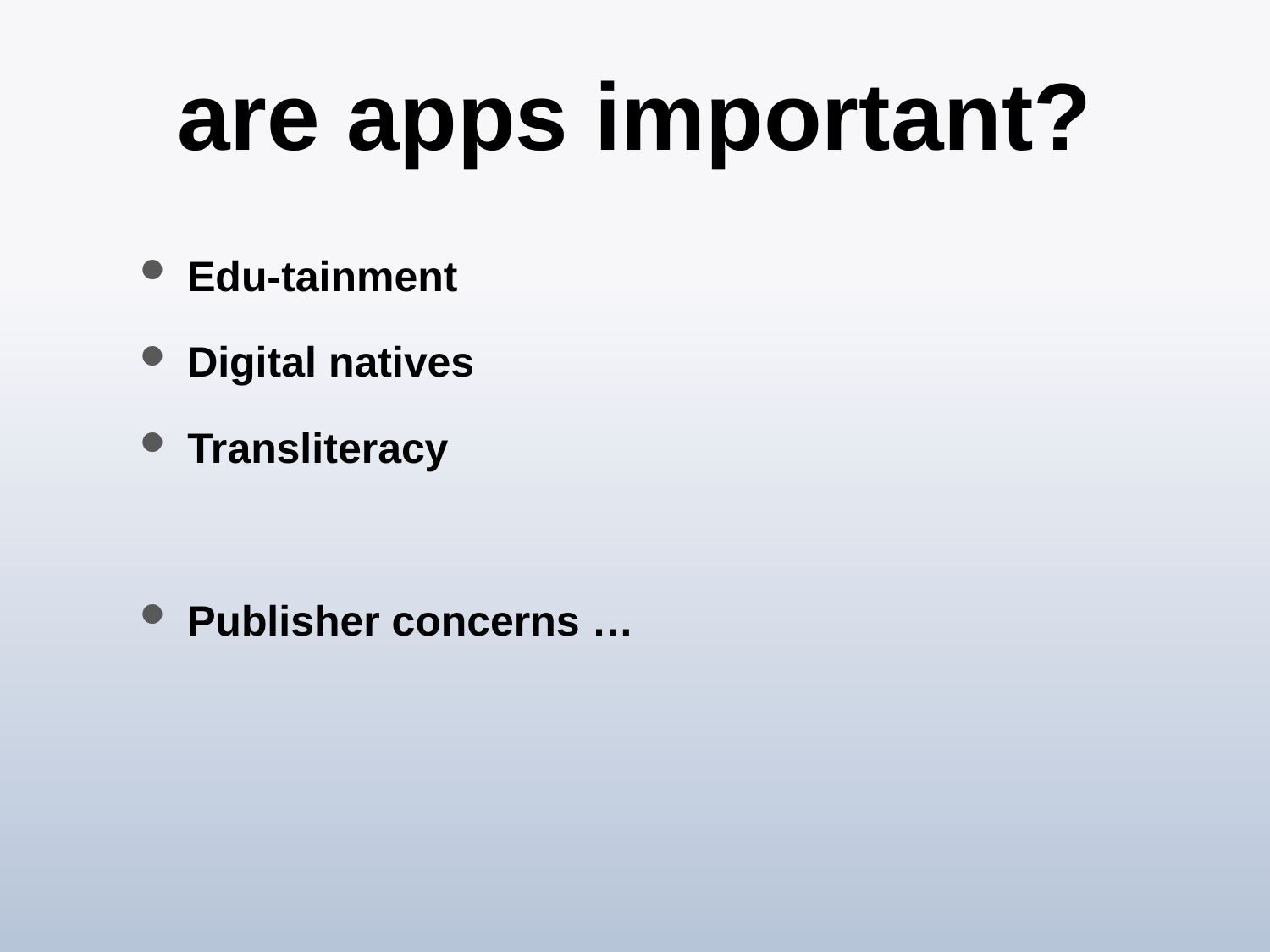

# are apps important?
Edu-tainment
Digital natives
Transliteracy

Publisher concerns …